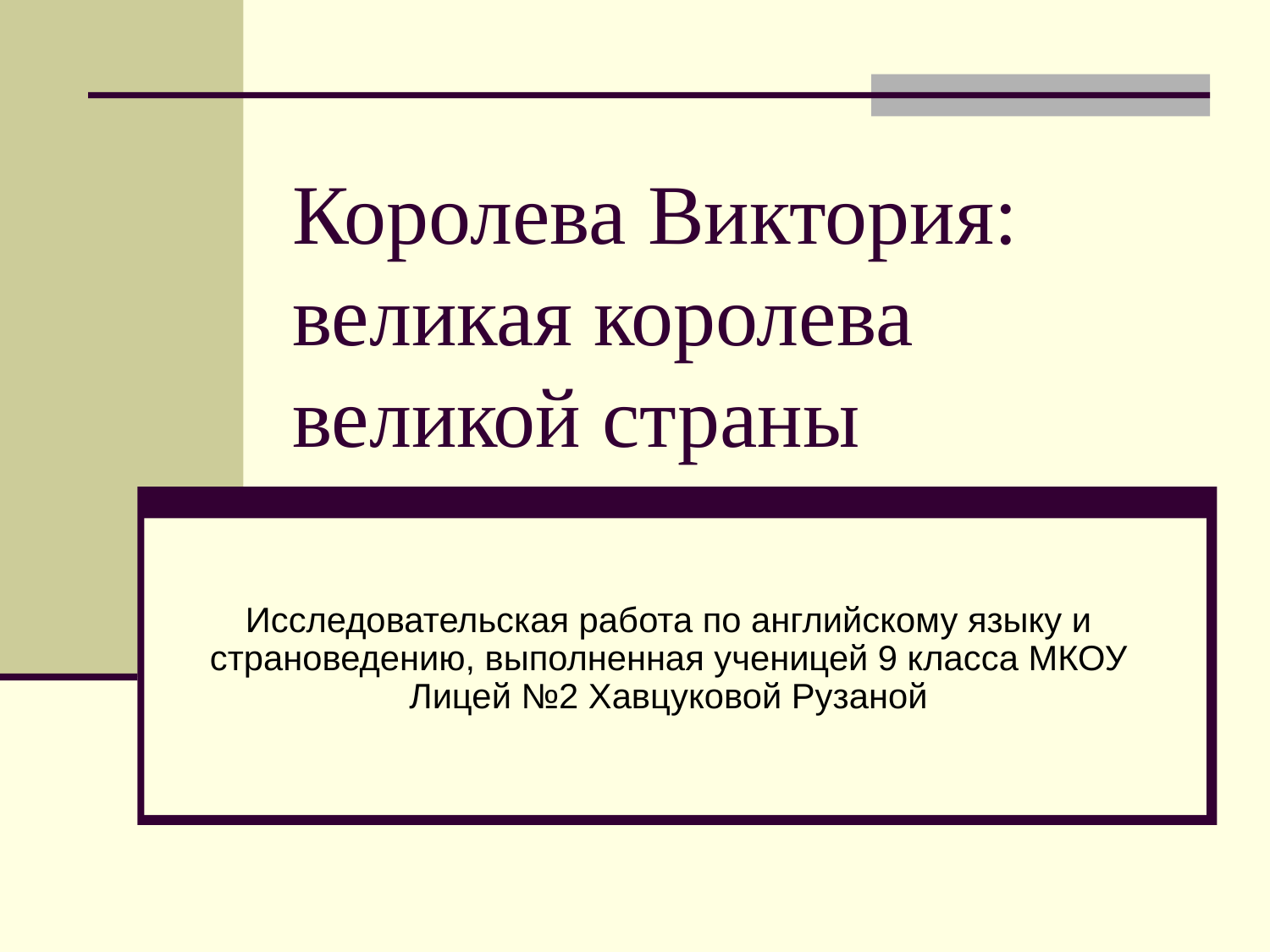

# Королева Виктория: великая королева великой страны
Исследовательская работа по английскому языку и страноведению, выполненная ученицей 9 класса МКОУ Лицей №2 Хавцуковой Рузаной